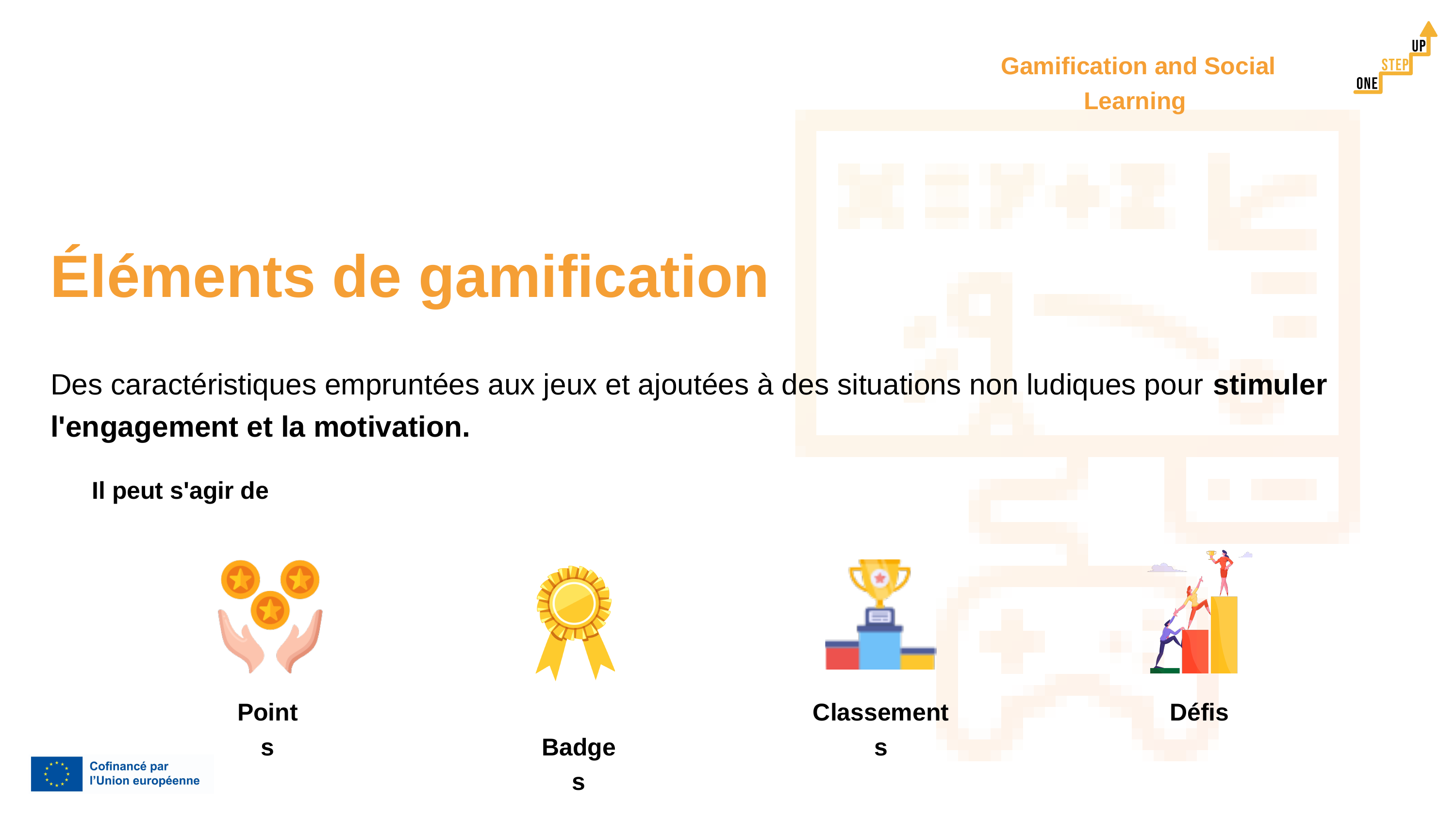

Gamification and Social Learning

Éléments de gamification
Des caractéristiques empruntées aux jeux et ajoutées à des situations non ludiques pour stimuler l'engagement et la motivation.
Il peut s'agir de

Points
 Badges
Classements
Défis